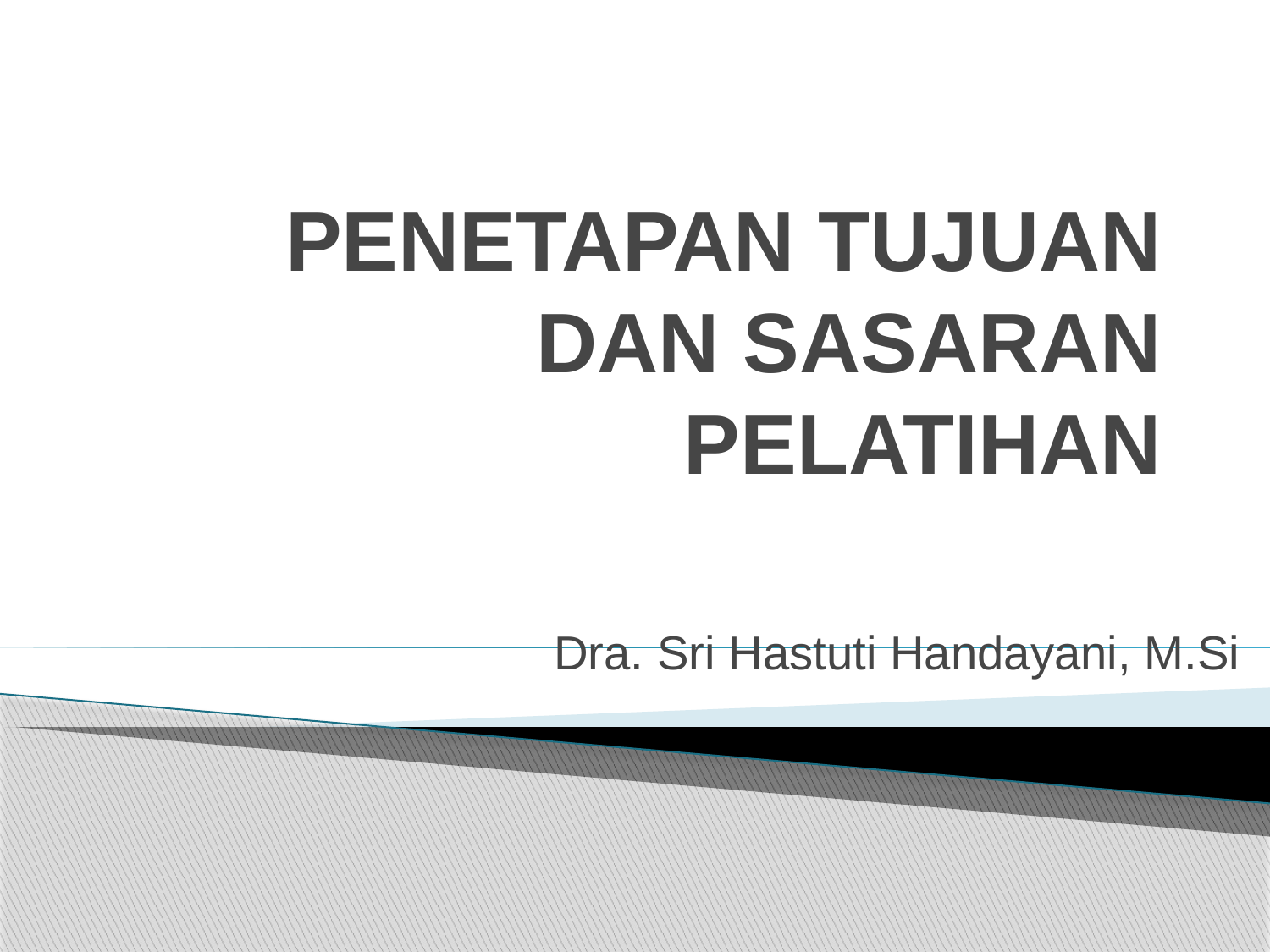

# PENETAPAN TUJUAN DAN SASARAN PELATIHAN
Dra. Sri Hastuti Handayani, M.Si